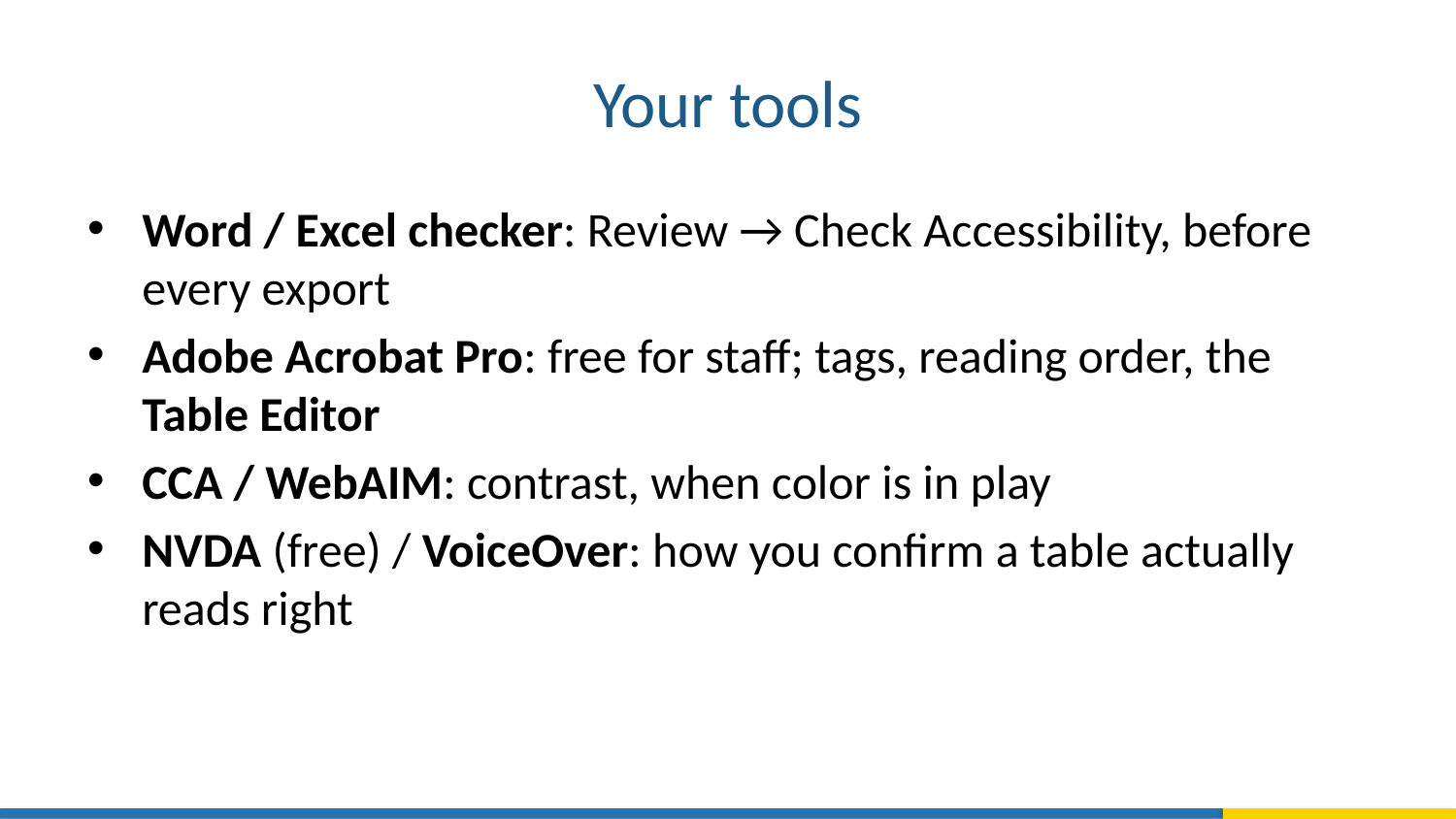

# Your tools
Word / Excel checker: Review → Check Accessibility, before every export
Adobe Acrobat Pro: free for staff; tags, reading order, the Table Editor
CCA / WebAIM: contrast, when color is in play
NVDA (free) / VoiceOver: how you confirm a table actually reads right